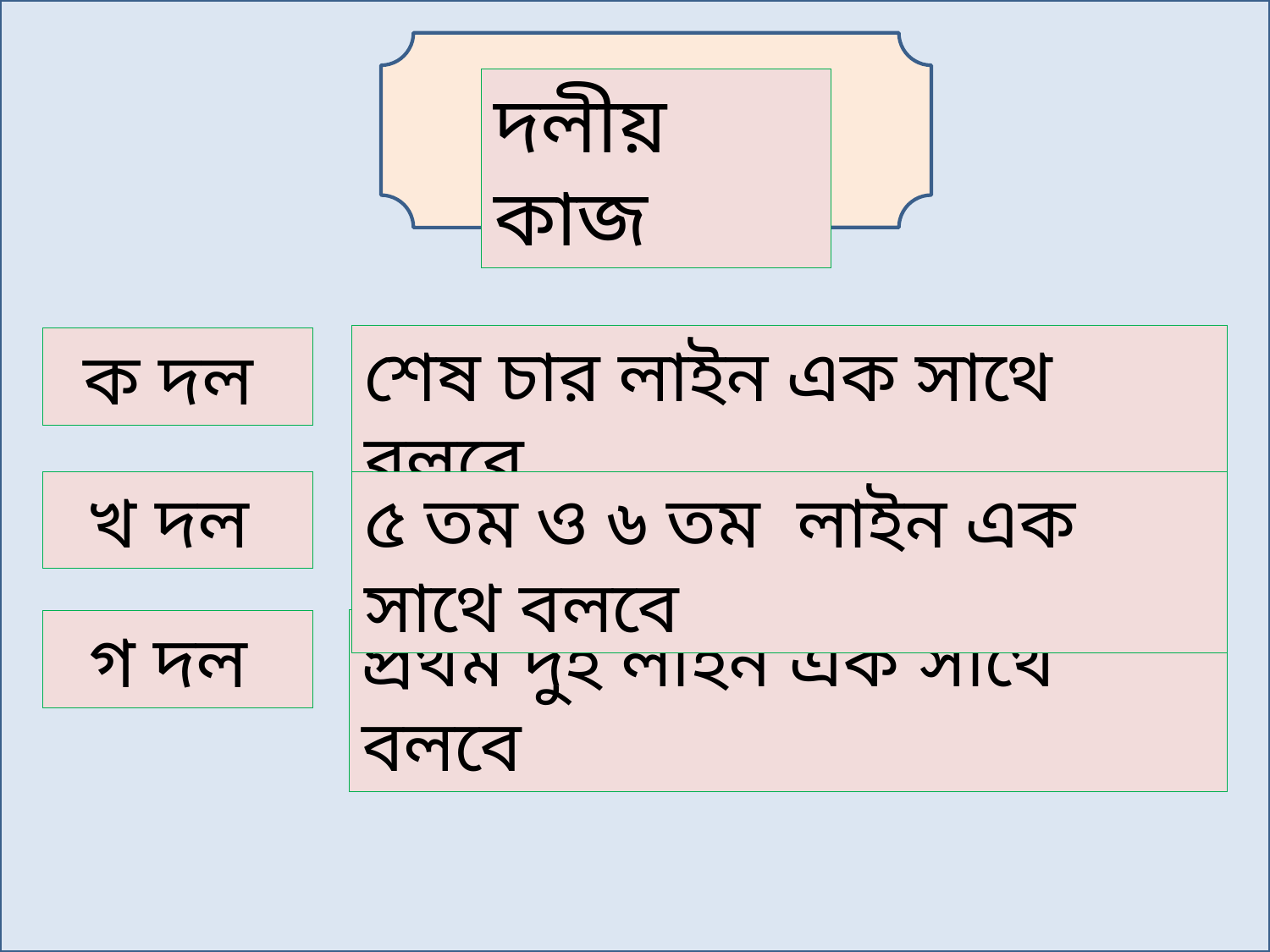

দলীয় কাজ
শেষ চার লাইন এক সাথে বলবে
ক দল
খ দল
৫ তম ও ৬ তম  লাইন এক সাথে বলবে
প্রথম দুই লাইন এক সাথে বলবে
গ দল